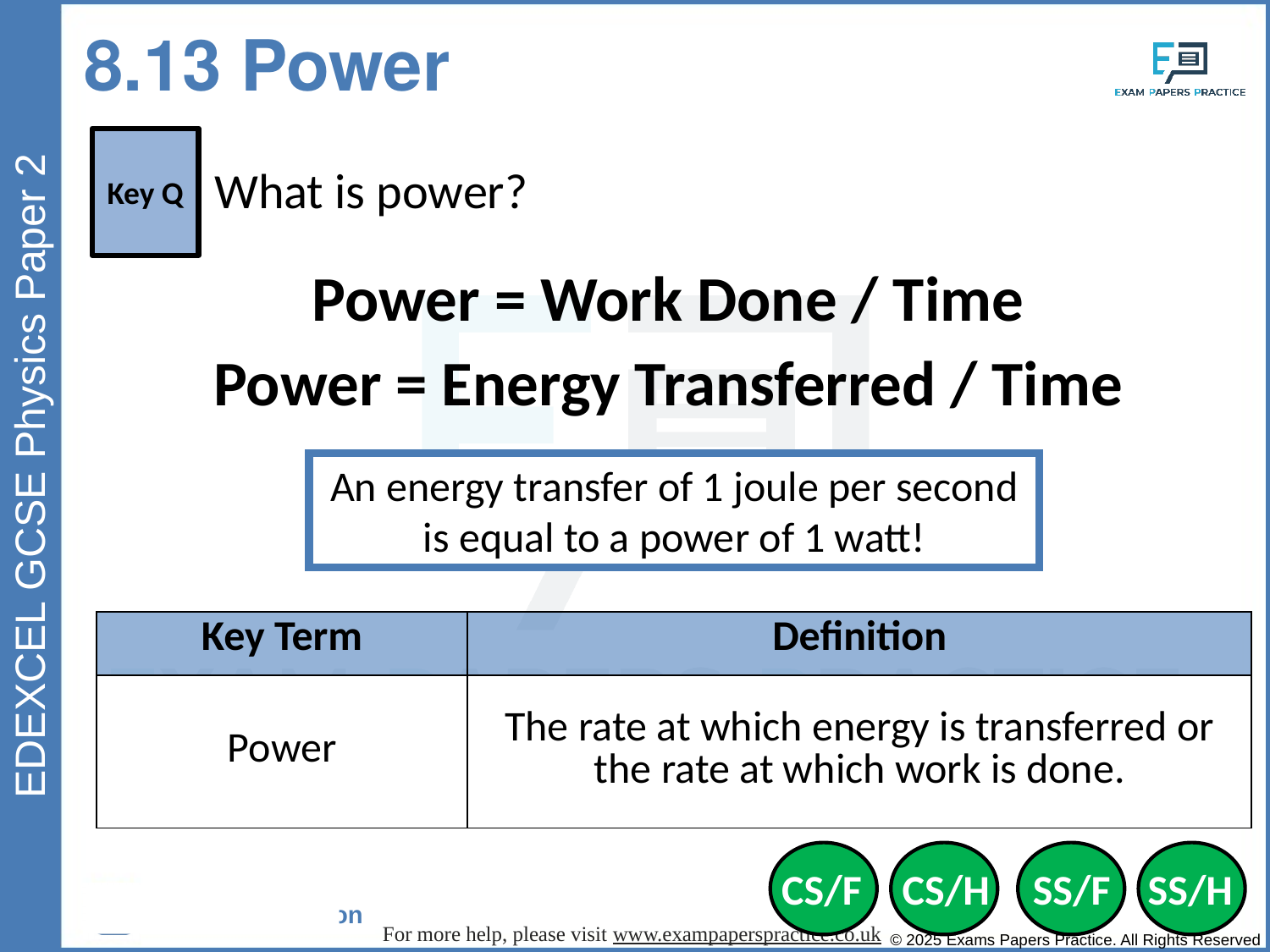

8.13 Power

Key Q

What is power?
Power = Work Done / Time
Power = Energy Transferred / Time
An energy transfer of 1 joule per second is equal to a power of 1 watt!
| Key Term | Definition |
| --- | --- |
| Power | The rate at which energy is transferred or the rate at which work is done. |